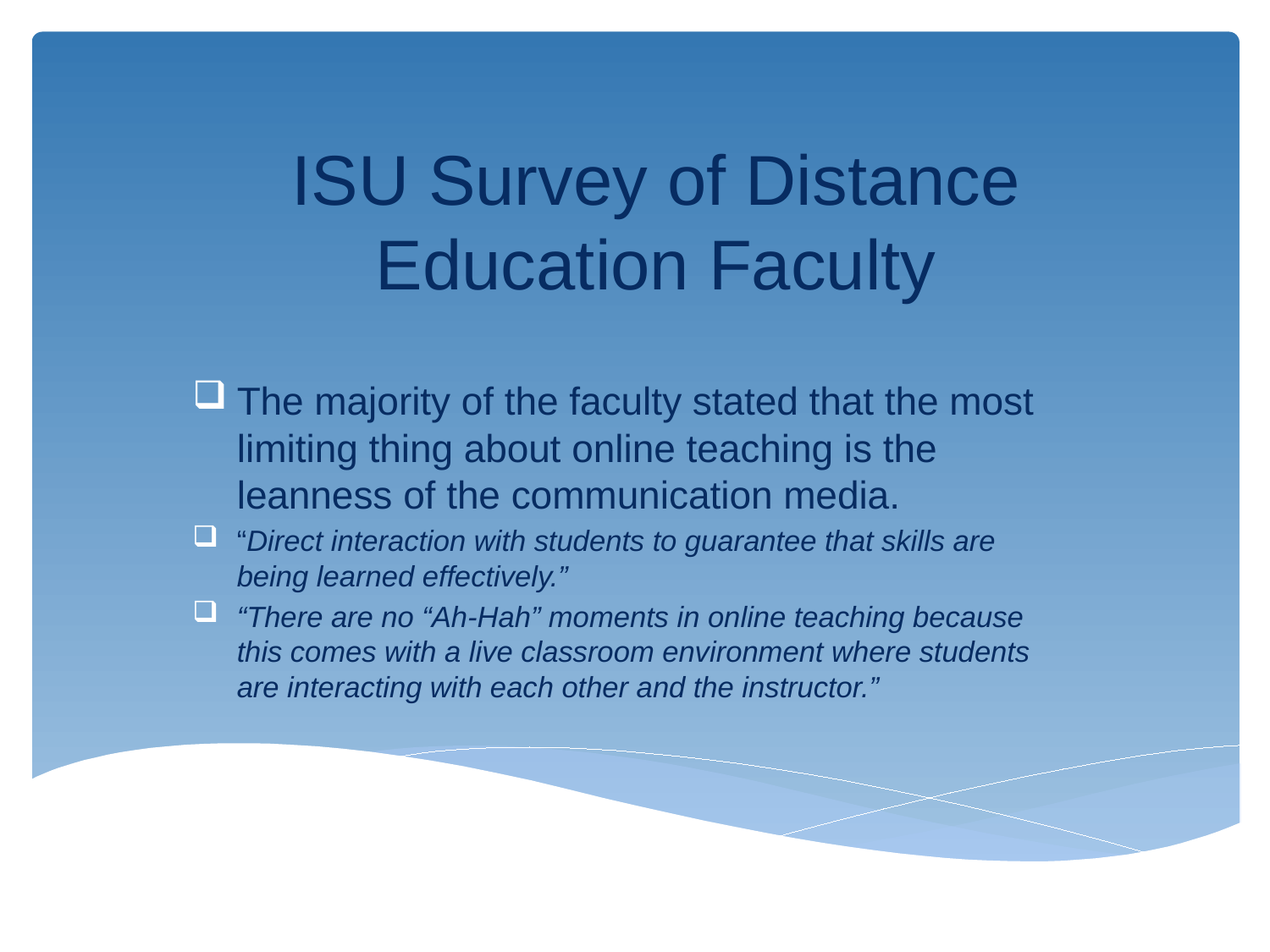

# ISU Survey of Distance Education Faculty
The majority of the faculty stated that the most limiting thing about online teaching is the leanness of the communication media.
“Direct interaction with students to guarantee that skills are being learned effectively.”
“There are no “Ah-Hah” moments in online teaching because this comes with a live classroom environment where students are interacting with each other and the instructor.”